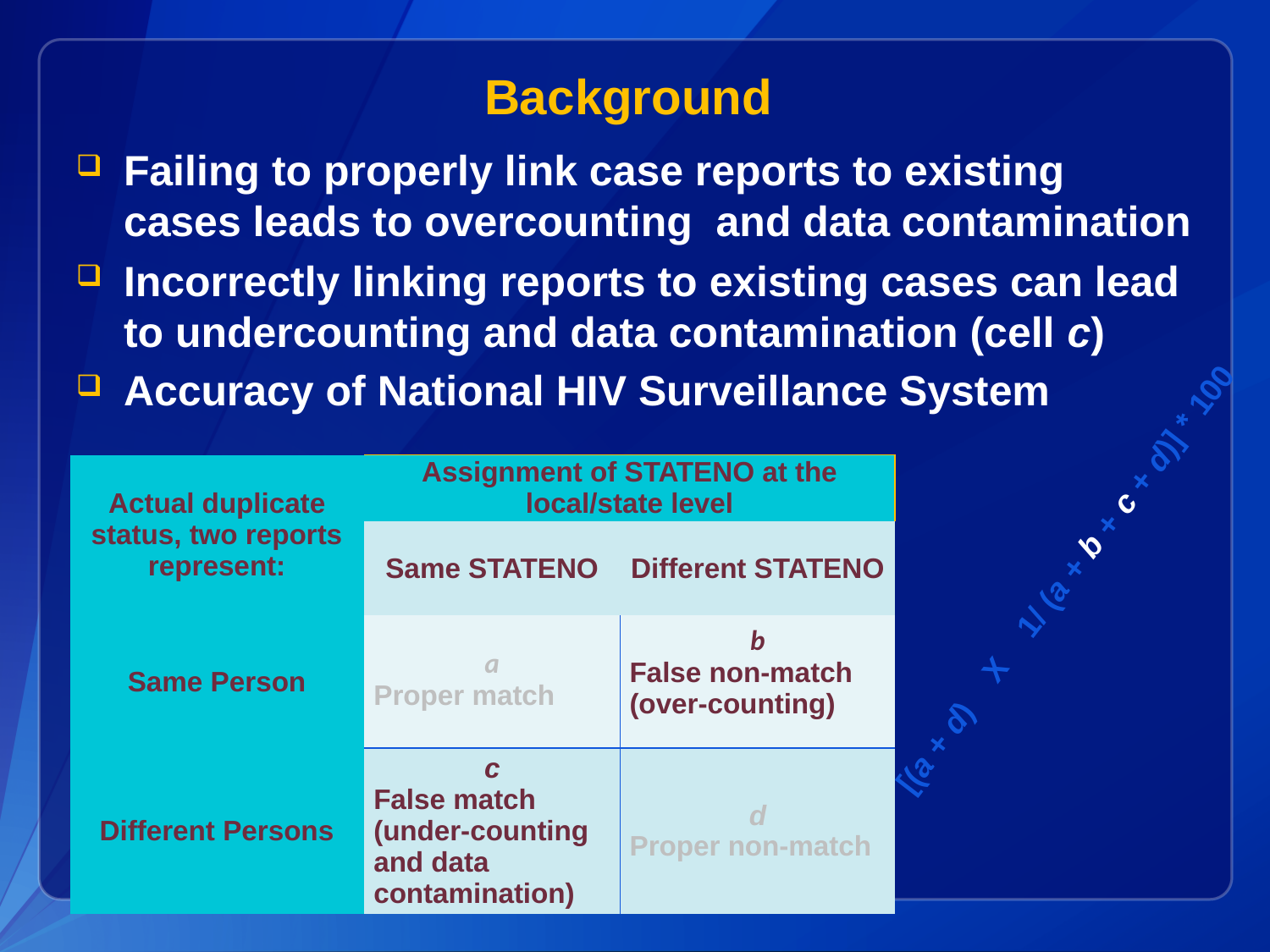

# Background
Failing to properly link case reports to existing cases leads to overcounting  and data contamination
Incorrectly linking reports to existing cases can lead to undercounting and data contamination (cell c)
Accuracy of National HIV Surveillance System
| Actual duplicate status, two reports represent: | Assignment of STATENO at the local/state level |  |
| --- | --- | --- |
|  | Same STATENO | Different STATENO |
| Same Person | a Proper match | b False non-match (over-counting) |
| Different Persons | c False match (under-counting and data contamination) | d Proper non-match |

[(a + d)    X    1/ (a + b + c + d)] * 100